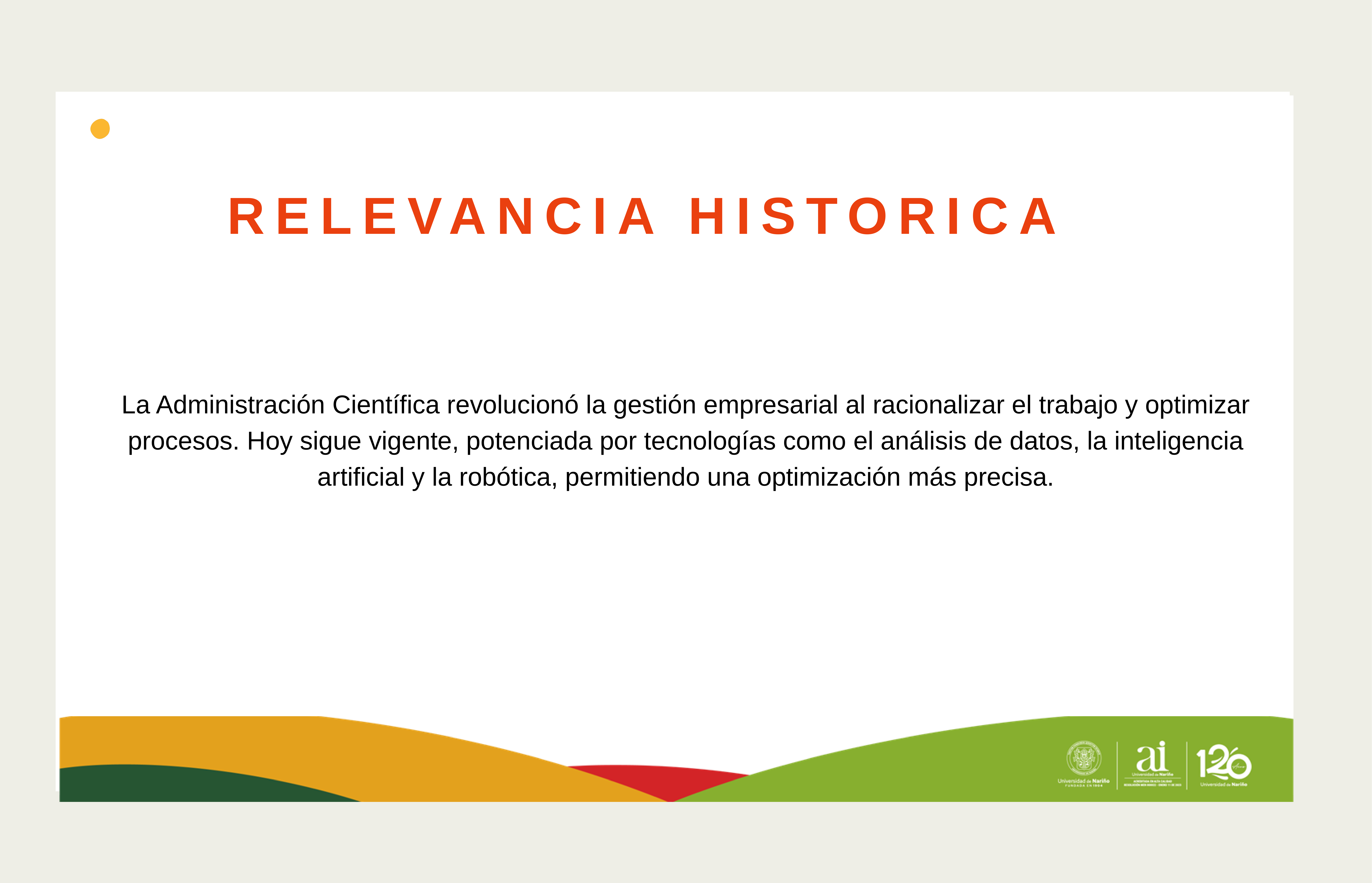

ORIGENES Y CONTEXTO HISTORICO
RELEVANCIA HISTORICA
La Administración Científica surge en el contexto de la Segunda Revolución Industrial, un período en el que las fábricas experimentaban un crecimiento acelerado debido a la mecanización y la producción en masa.
La Administración Científica revolucionó la gestión empresarial al racionalizar el trabajo y optimizar procesos. Hoy sigue vigente, potenciada por tecnologías como el análisis de datos, la inteligencia artificial y la robótica, permitiendo una optimización más precisa.